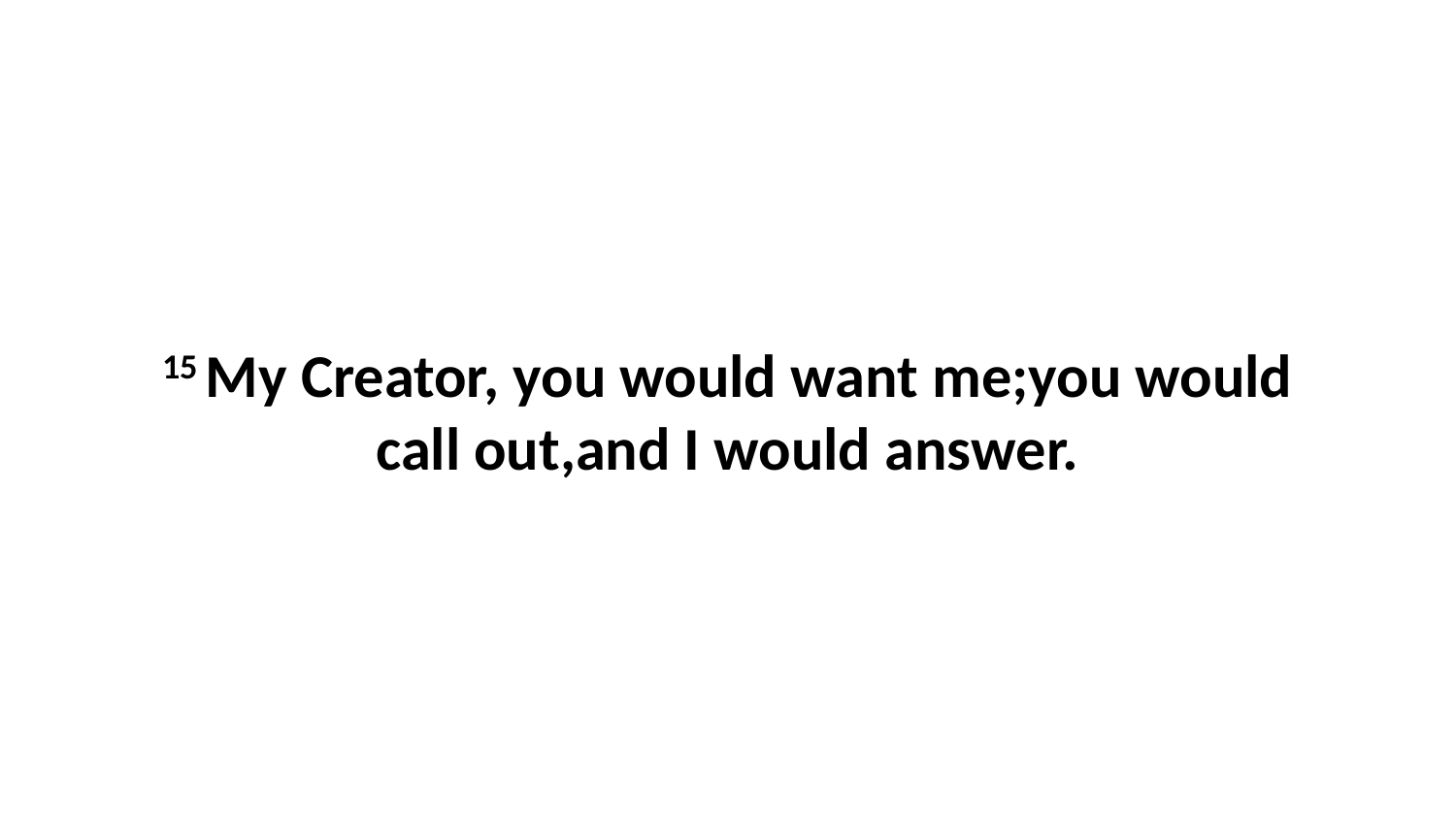

15 My Creator, you would want me;you would call out,and I would answer.